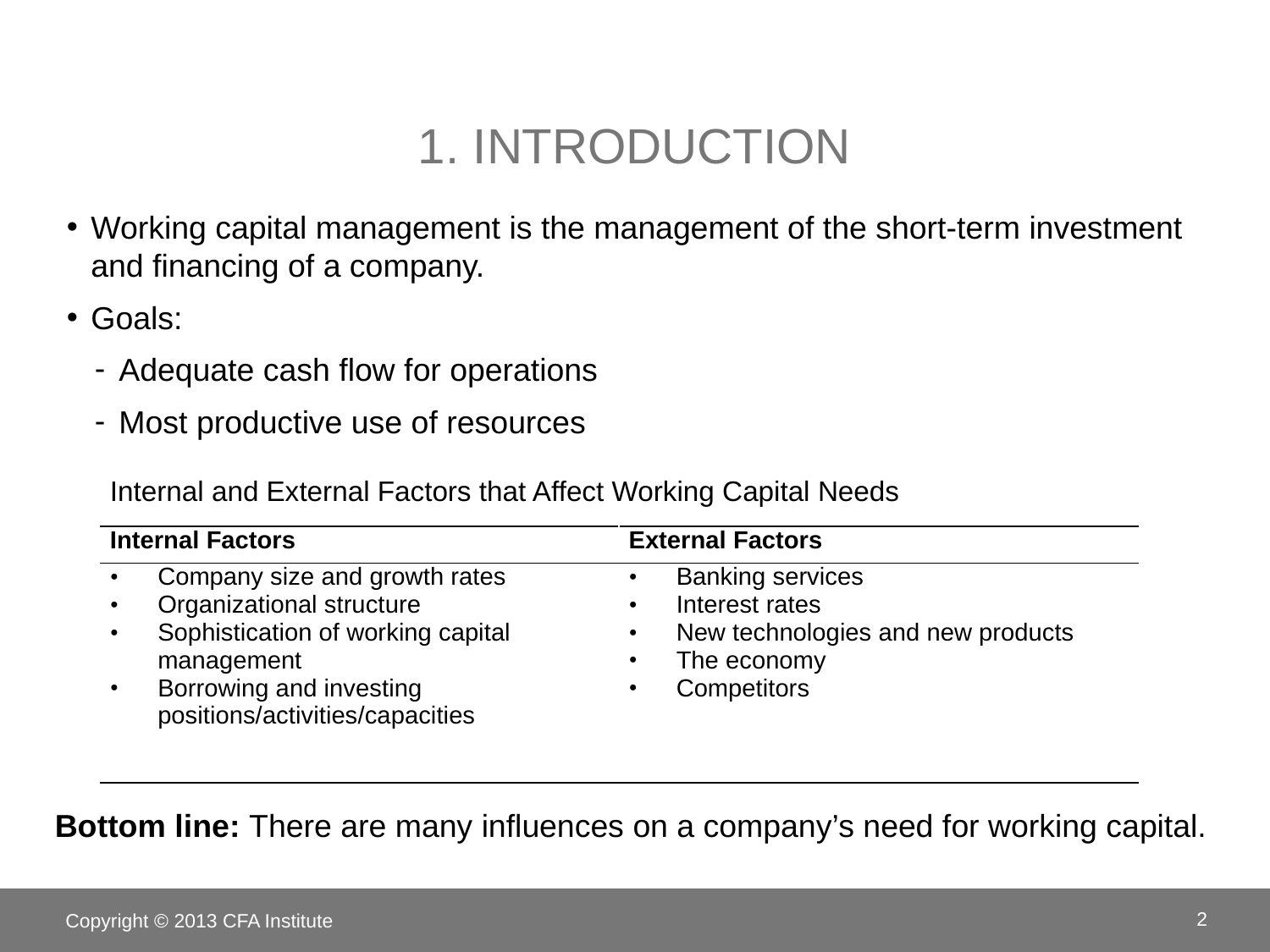

# 1. Introduction
Working capital management is the management of the short-term investment and financing of a company.
Goals:
Adequate cash flow for operations
Most productive use of resources

| Internal and External Factors that Affect Working Capital Needs |  |
| --- | --- |
| Internal Factors | External Factors |
| Company size and growth rates Organizational structure Sophistication of working capital management Borrowing and investing positions/activities/capacities | Banking services Interest rates New technologies and new products The economy Competitors |

Bottom line: There are many influences on a company’s need for working capital.
Copyright © 2013 CFA Institute
2